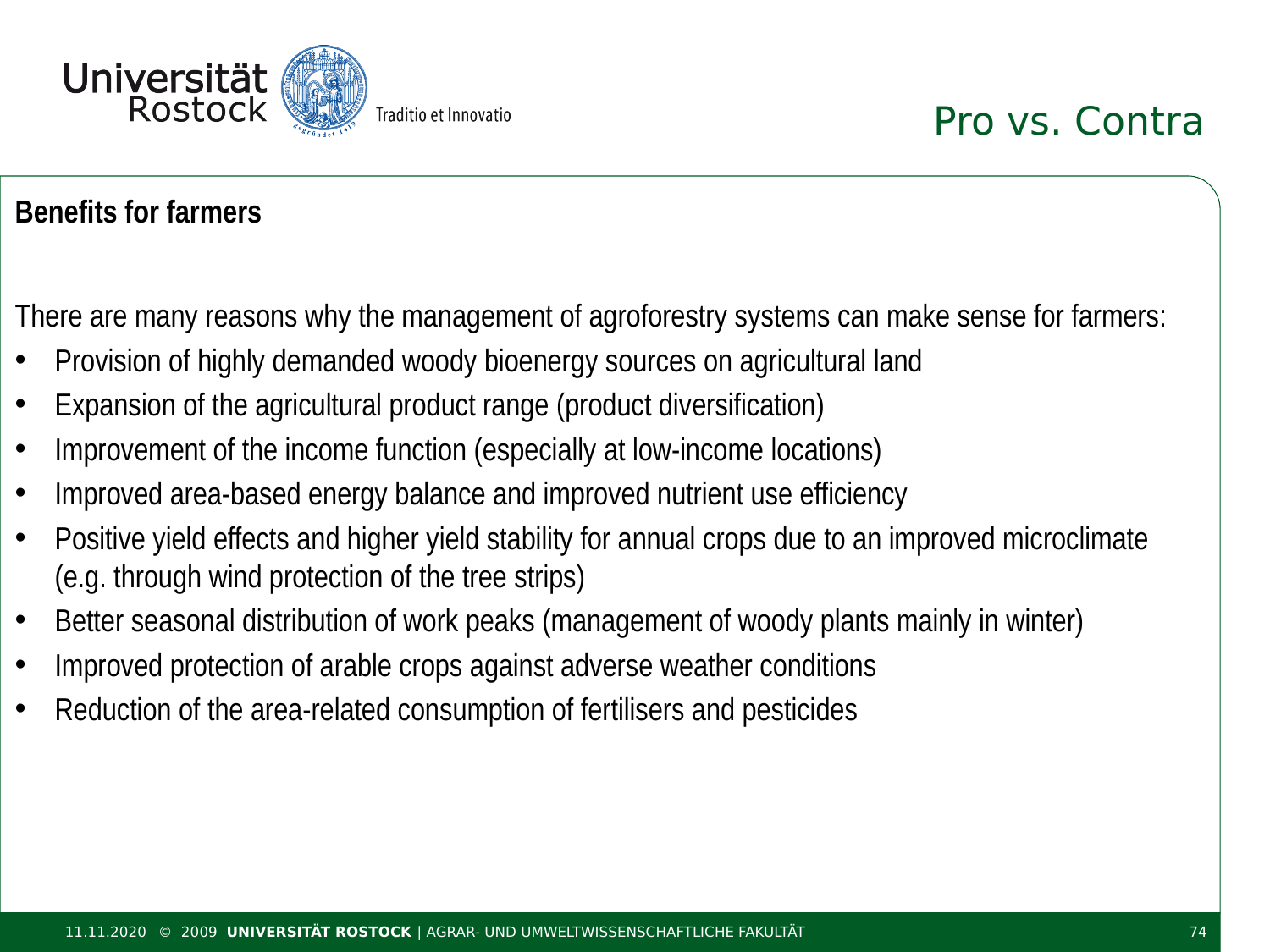

# Pro vs. Contra
Benefits for farmers

There are many reasons why the management of agroforestry systems can make sense for farmers:
Provision of highly demanded woody bioenergy sources on agricultural land
Expansion of the agricultural product range (product diversification)
Improvement of the income function (especially at low-income locations)
Improved area-based energy balance and improved nutrient use efficiency
Positive yield effects and higher yield stability for annual crops due to an improved microclimate (e.g. through wind protection of the tree strips)
Better seasonal distribution of work peaks (management of woody plants mainly in winter)
Improved protection of arable crops against adverse weather conditions
Reduction of the area-related consumption of fertilisers and pesticides
11.11.2020
©  2009  UNIVERSITÄT ROSTOCK | Agrar- und Umweltwissenschaftliche Fakultät
74